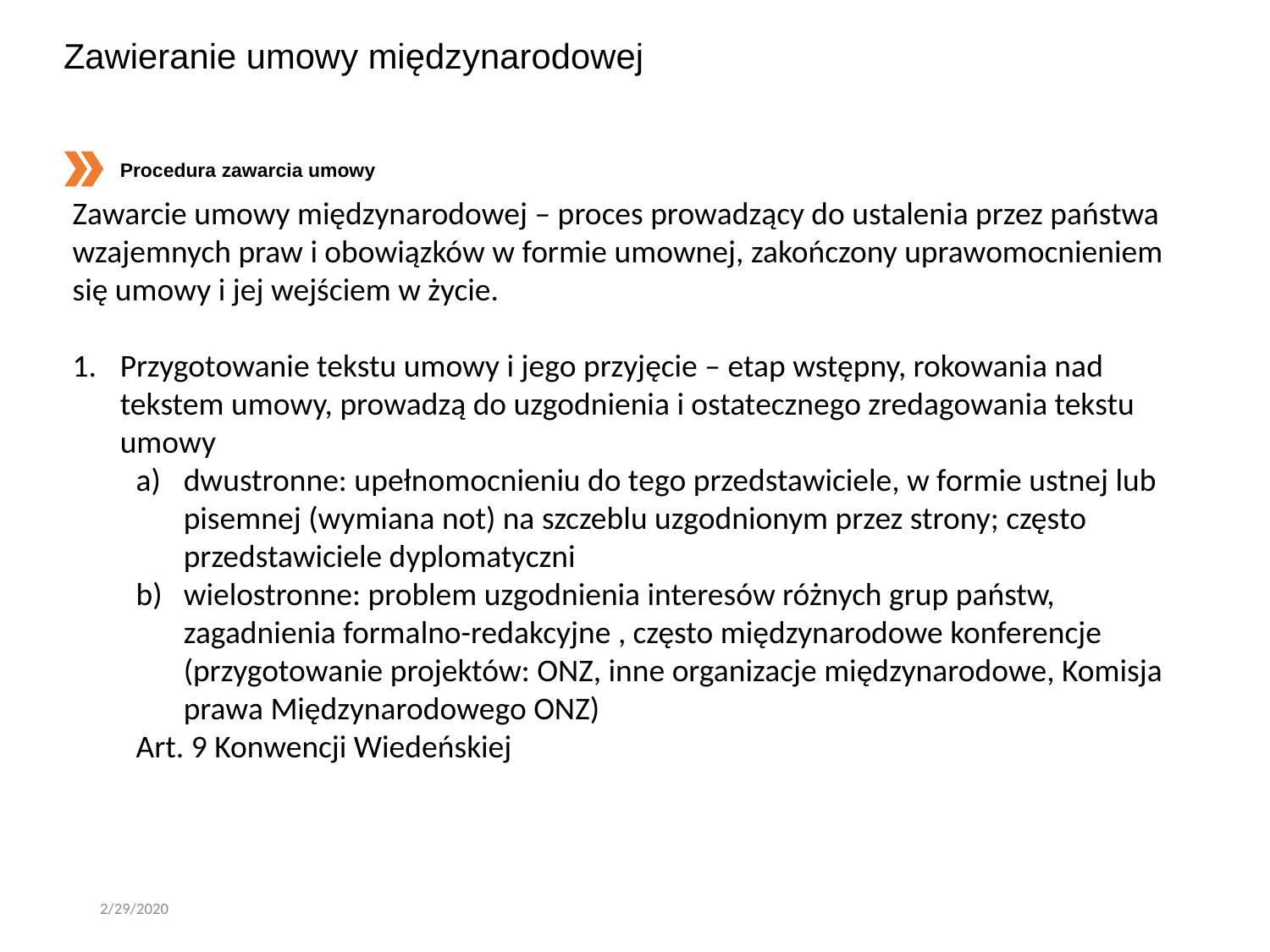

# Zawieranie umowy międzynarodowej

Procedura zawarcia umowy
Zawarcie umowy międzynarodowej – proces prowadzący do ustalenia przez państwa wzajemnych praw i obowiązków w formie umownej, zakończony uprawomocnieniem się umowy i jej wejściem w życie.

Przygotowanie tekstu umowy i jego przyjęcie – etap wstępny, rokowania nad tekstem umowy, prowadzą do uzgodnienia i ostatecznego zredagowania tekstu umowy
dwustronne: upełnomocnieniu do tego przedstawiciele, w formie ustnej lub pisemnej (wymiana not) na szczeblu uzgodnionym przez strony; często przedstawiciele dyplomatyczni
wielostronne: problem uzgodnienia interesów różnych grup państw, zagadnienia formalno-redakcyjne , często międzynarodowe konferencje (przygotowanie projektów: ONZ, inne organizacje międzynarodowe, Komisja prawa Międzynarodowego ONZ)
Art. 9 Konwencji Wiedeńskiej

2/29/2020